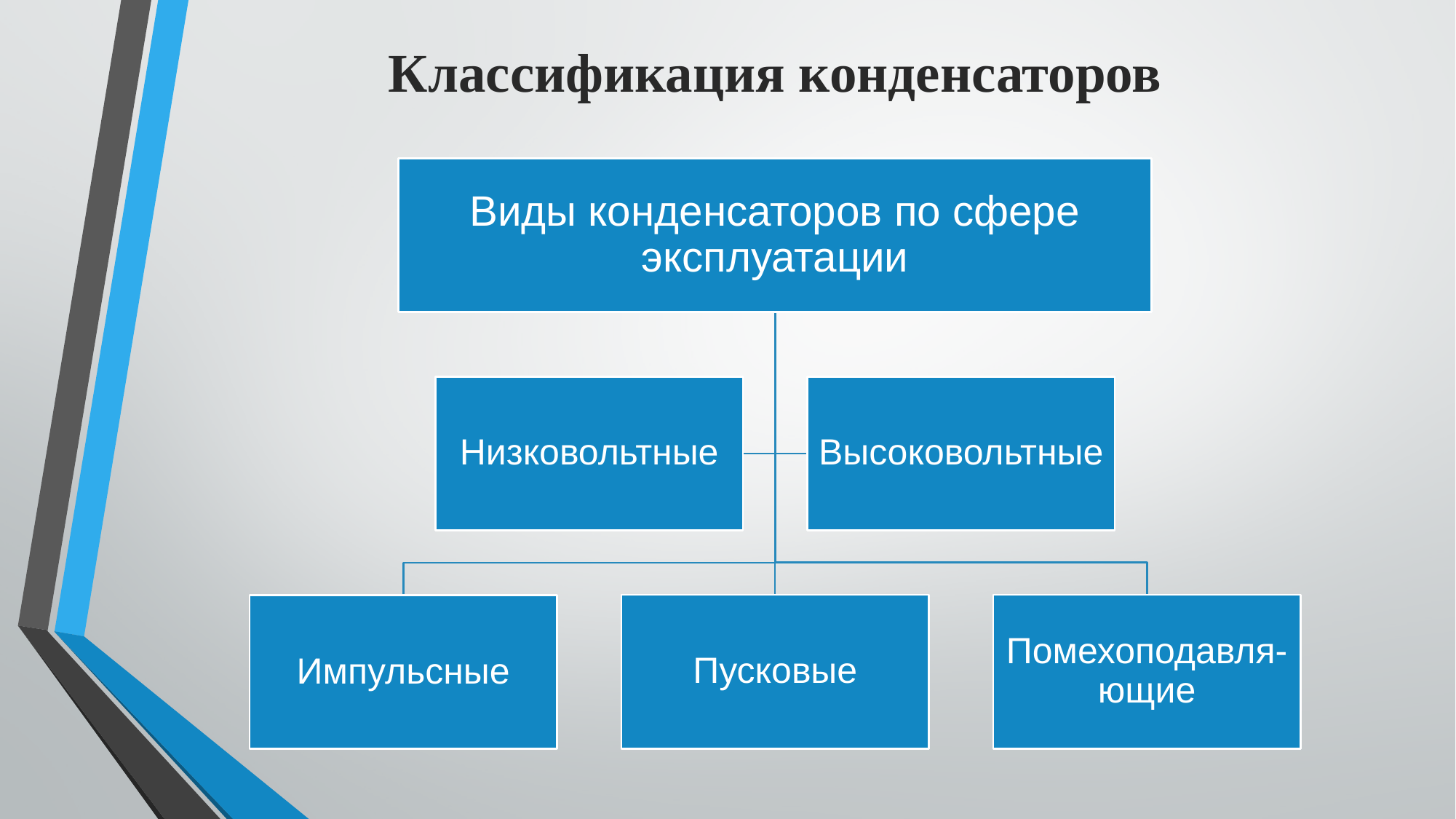

# Классификация конденсаторов
Виды конденсаторов по сфере эксплуатации
Импульсные
Пусковые
Помехоподавля-ющие
Низковольтные
Высоковольтные